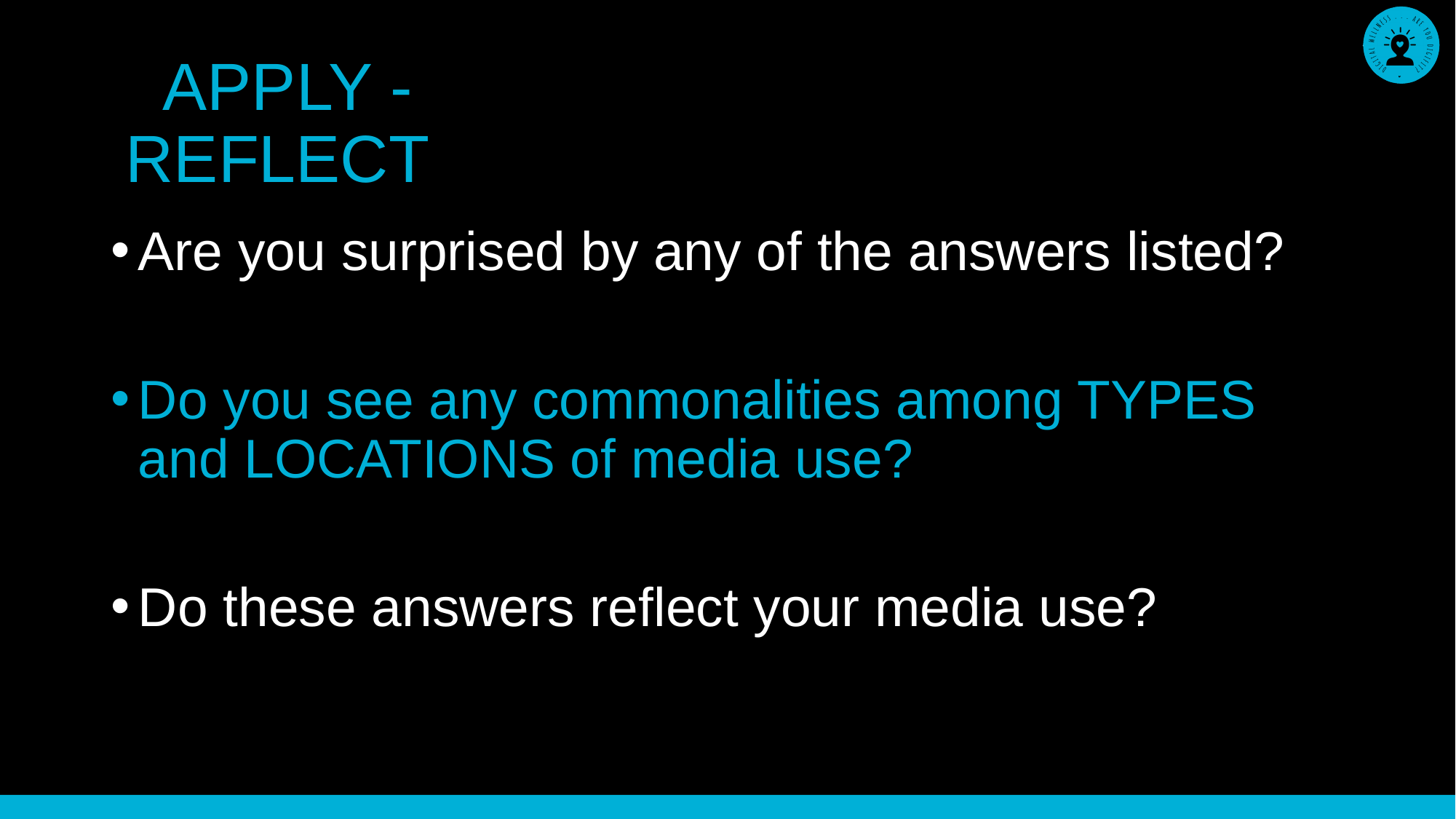

# APPLY - REFLECT
Are you surprised by any of the answers listed?

Do you see any commonalities among TYPES and LOCATIONS of media use?

Do these answers reflect your media use?